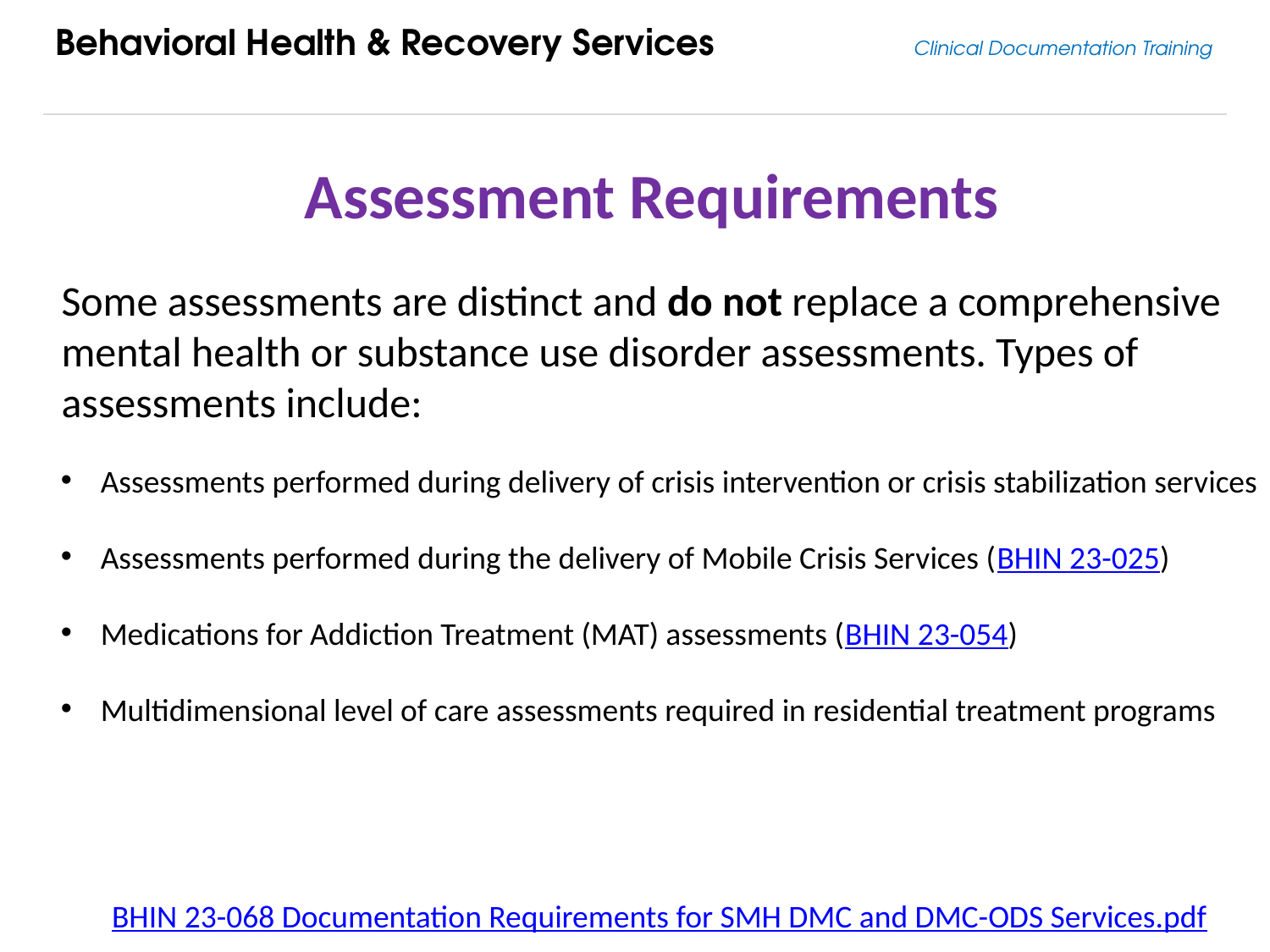

Behavioral Health & Recovery Services                    Clinical Documentation Training
Assessment Requirements
Some assessments are distinct and do not replace a comprehensive mental health or substance use disorder assessments. Types of assessments include:

Assessments performed during delivery of crisis intervention or crisis stabilization services

Assessments performed during the delivery of Mobile Crisis Services (BHIN 23-025)

Medications for Addiction Treatment (MAT) assessments (BHIN 23-054)

Multidimensional level of care assessments required in residential treatment programs
BHIN 23-068 Documentation Requirements for SMH DMC and DMC-ODS Services.pdf